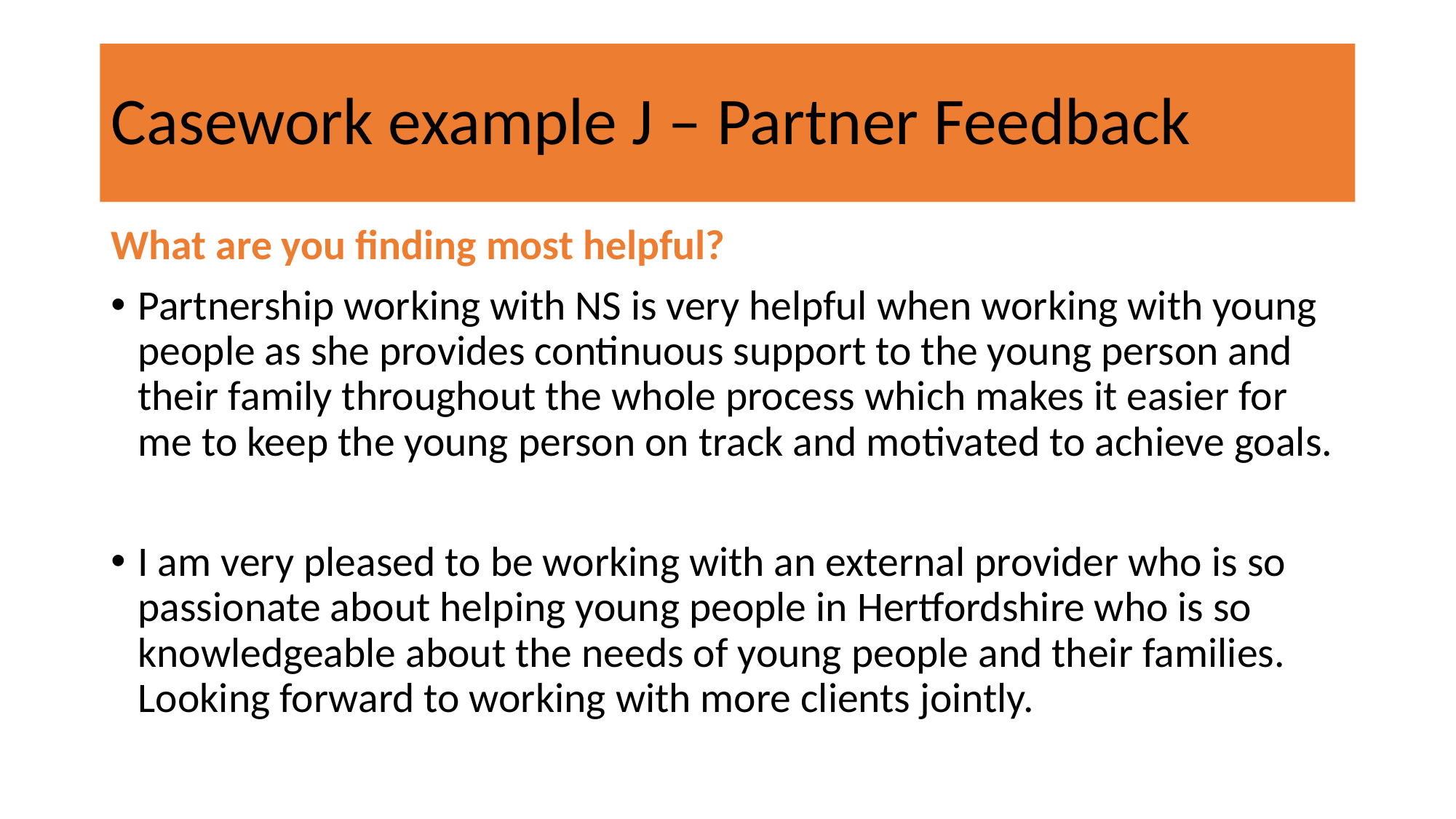

# Casework example J – Partner Feedback
What are you finding most helpful?
Partnership working with NS is very helpful when working with young people as she provides continuous support to the young person and their family throughout the whole process which makes it easier for me to keep the young person on track and motivated to achieve goals.

I am very pleased to be working with an external provider who is so passionate about helping young people in Hertfordshire who is so knowledgeable about the needs of young people and their families. Looking forward to working with more clients jointly.